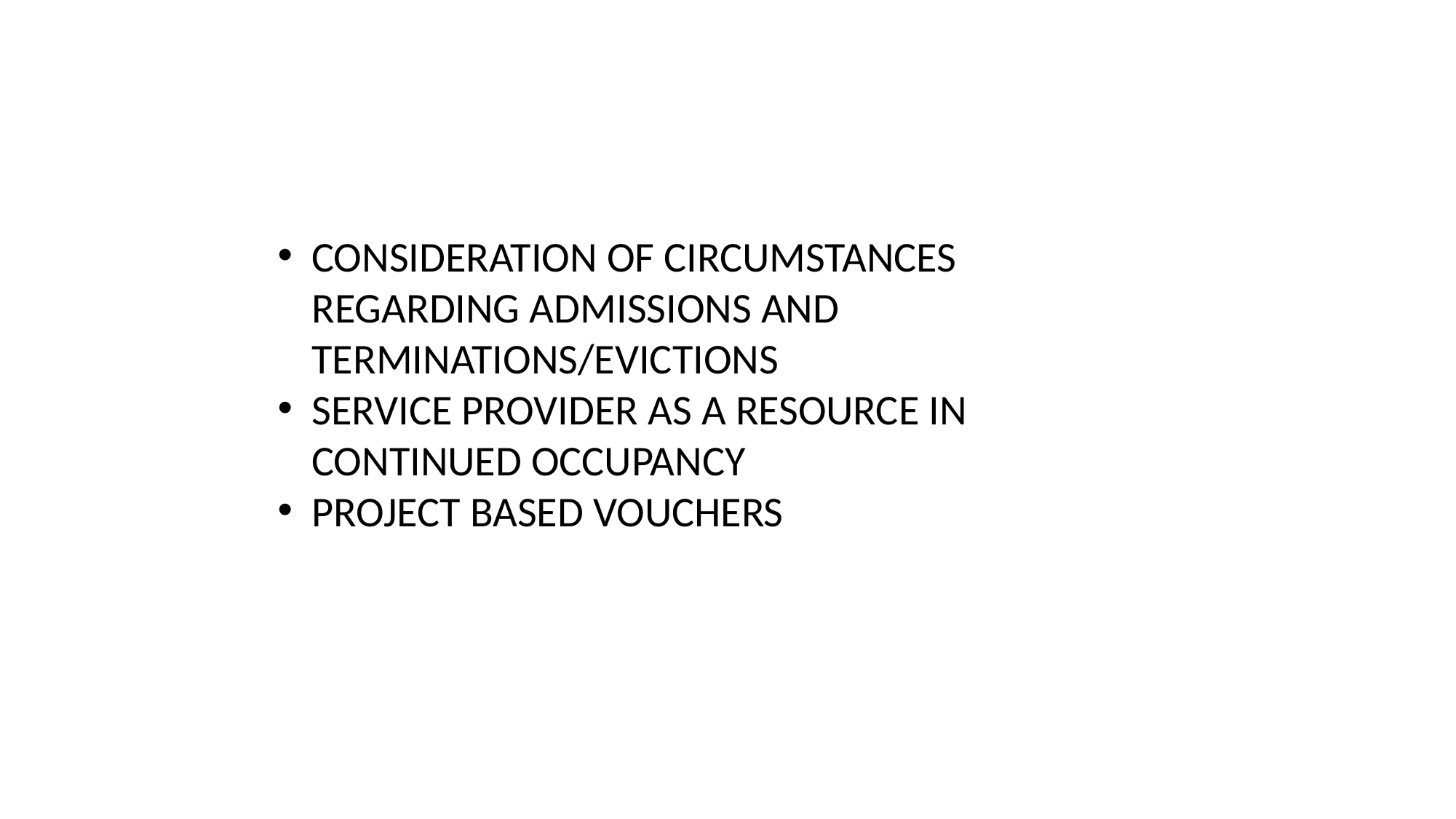

#

CONSIDERATION OF CIRCUMSTANCES REGARDING ADMISSIONS AND TERMINATIONS/EVICTIONS
SERVICE PROVIDER AS A RESOURCE IN CONTINUED OCCUPANCY
PROJECT BASED VOUCHERS